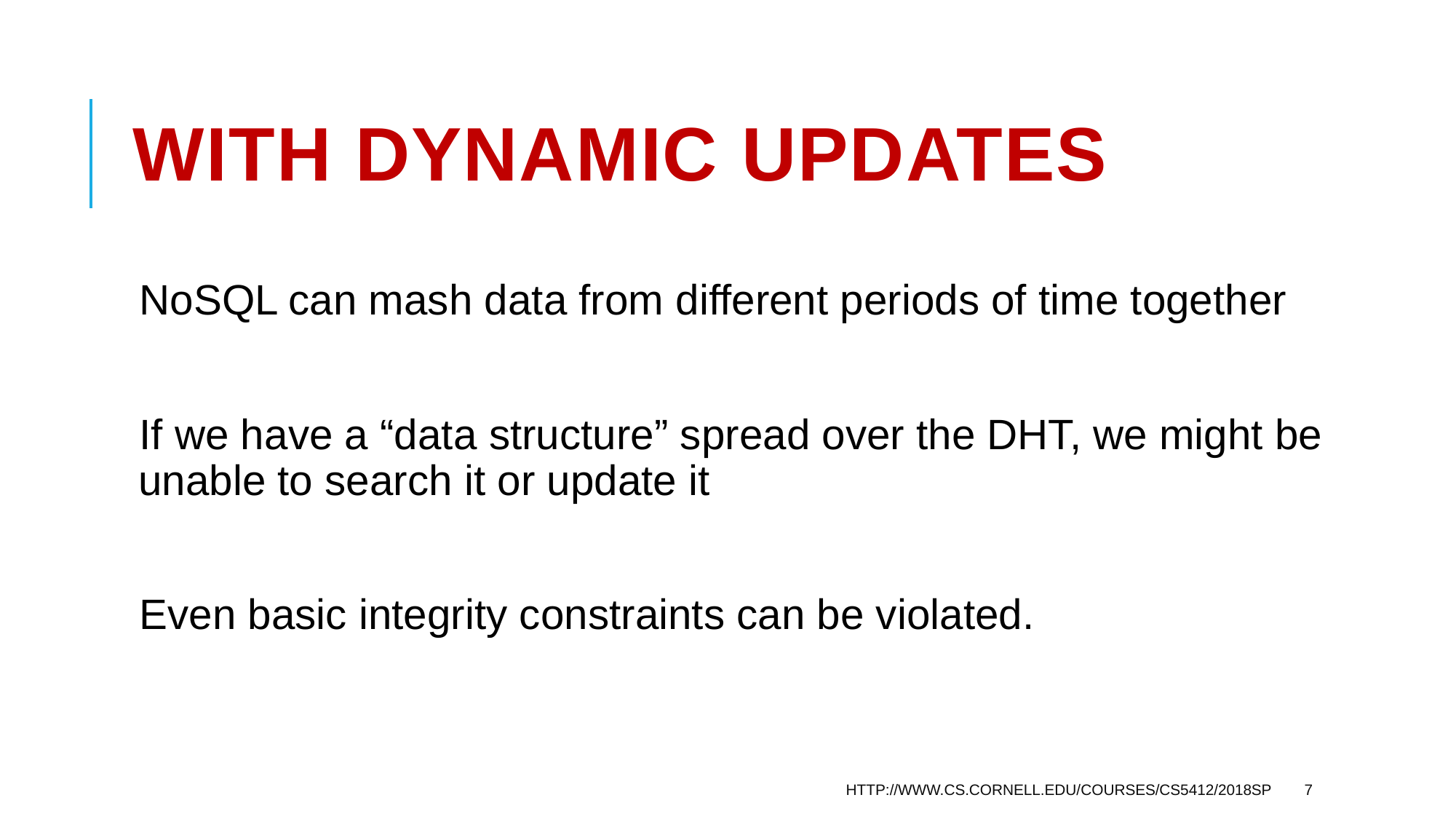

# With dynamic updates
NoSQL can mash data from different periods of time together

If we have a “data structure” spread over the DHT, we might be unable to search it or update it

Even basic integrity constraints can be violated.
http://www.cs.cornell.edu/courses/cs5412/2018sp
7